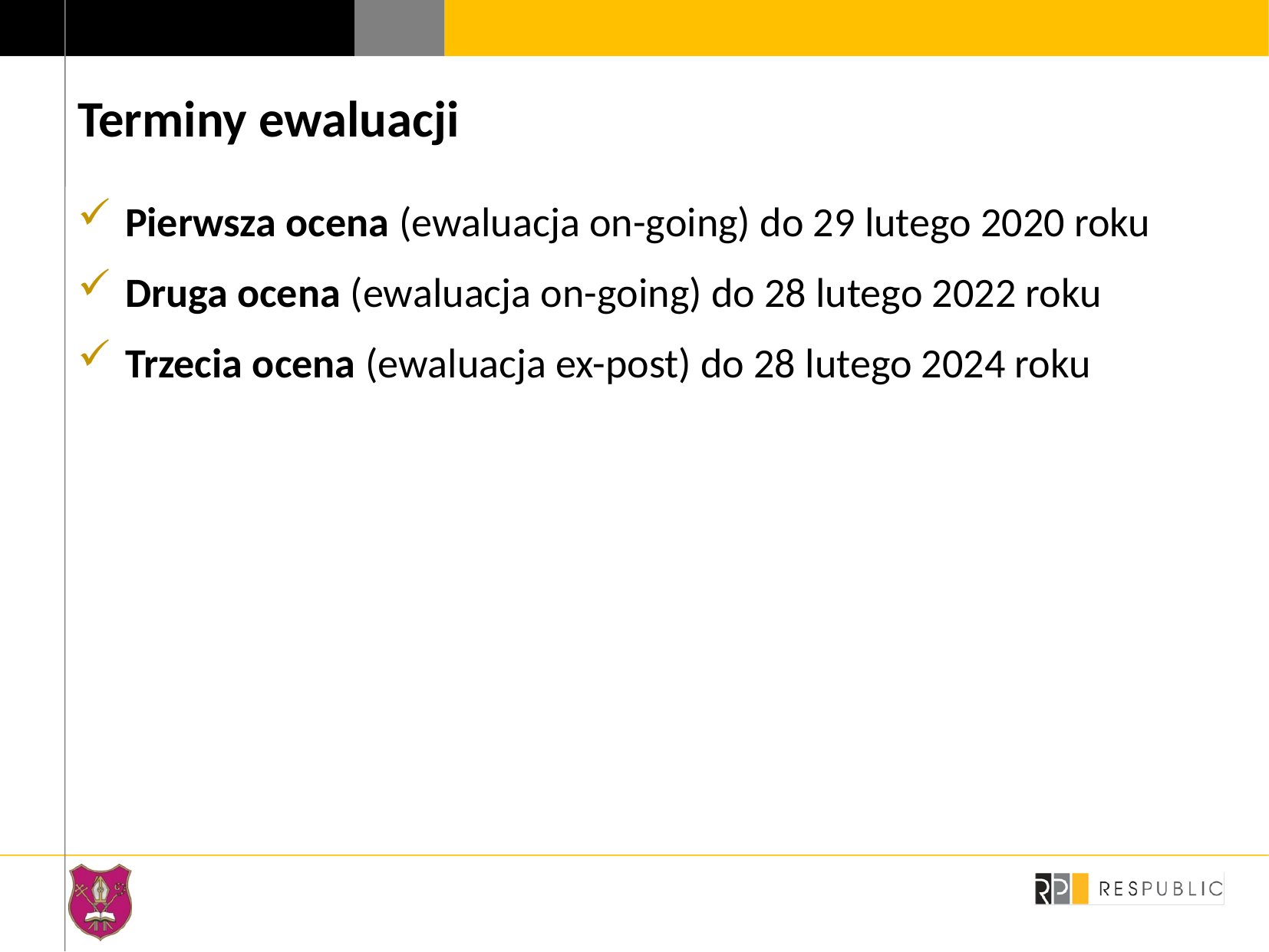

# Terminy ewaluacji
Pierwsza ocena (ewaluacja on-going) do 29 lutego 2020 roku
Druga ocena (ewaluacja on-going) do 28 lutego 2022 roku
Trzecia ocena (ewaluacja ex-post) do 28 lutego 2024 roku